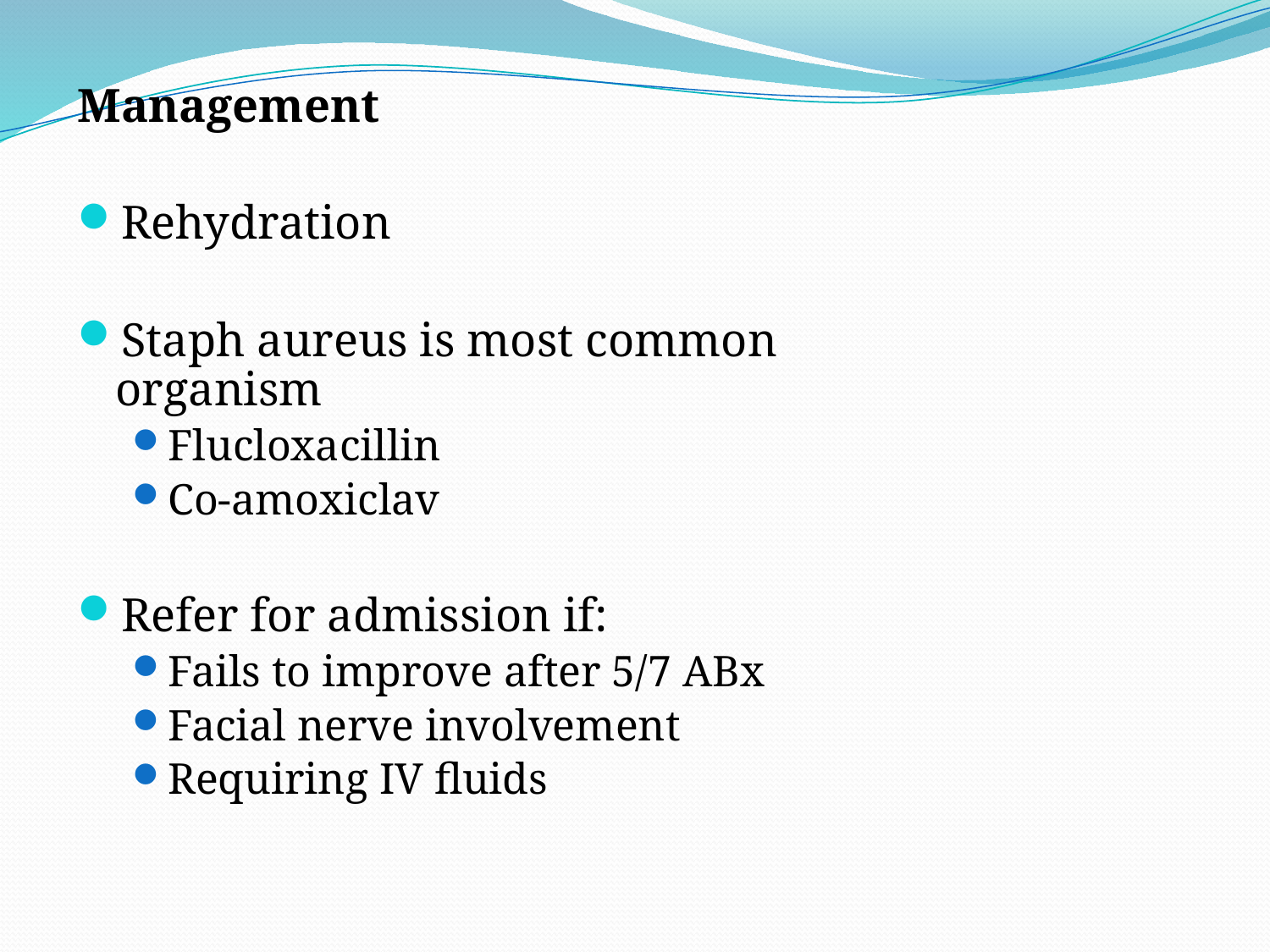

Management

Rehydration

Staph aureus is most common organism
Flucloxacillin
Co-amoxiclav

Refer for admission if:
Fails to improve after 5/7 ABx
Facial nerve involvement
Requiring IV fluids

#